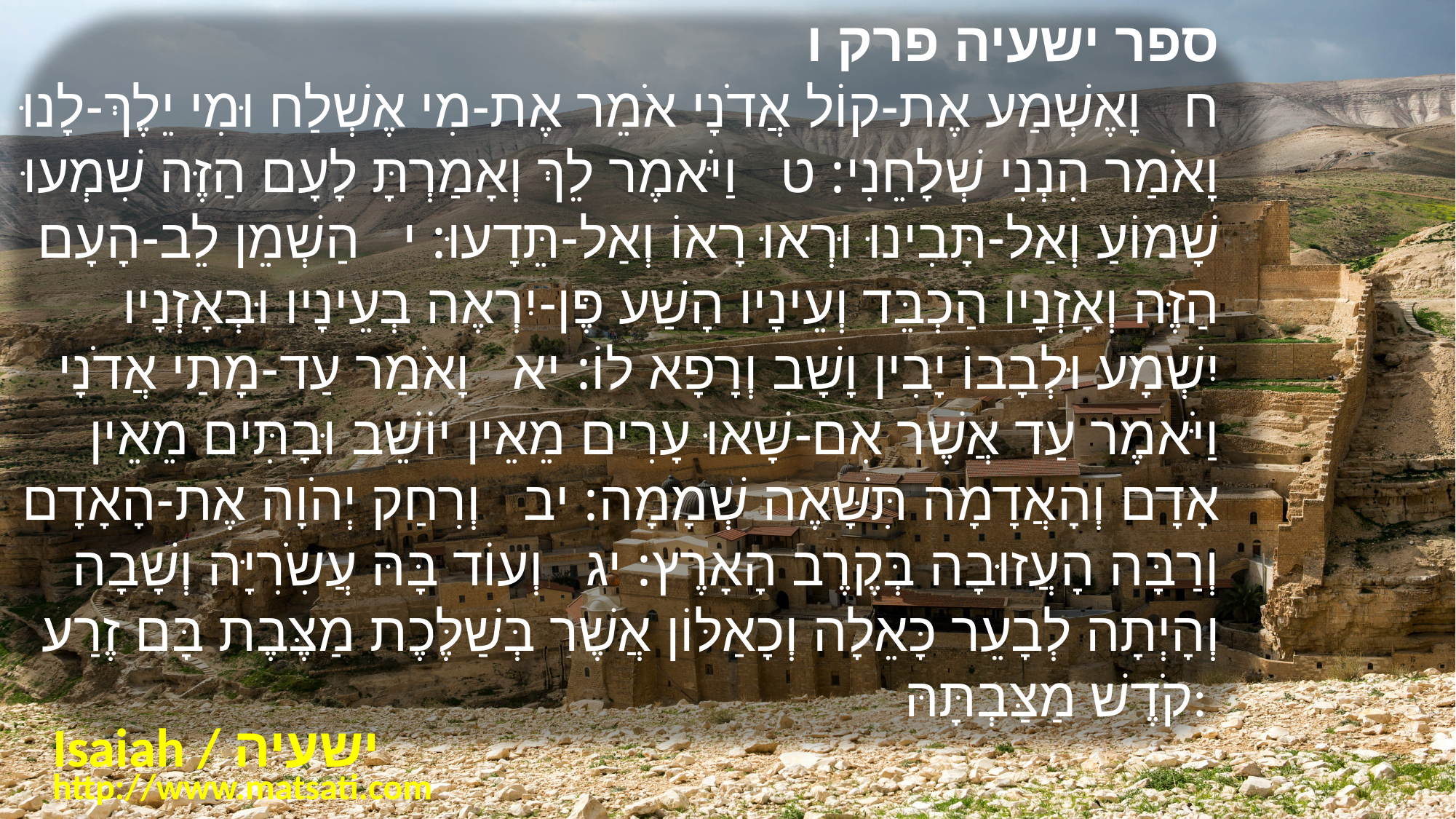

﻿ספר ישעיה פרק ו
ח   וָאֶשְׁמַע אֶת-קוֹל אֲדֹנָי אֹמֵר אֶת-מִי אֶשְׁלַח וּמִי יֵלֶךְ-לָנוּ וָאֹמַר הִנְנִי שְׁלָחֵנִי: ט   וַיֹּאמֶר לֵךְ וְאָמַרְתָּ לָעָם הַזֶּה שִׁמְעוּ שָׁמוֹעַ וְאַל-תָּבִינוּ וּרְאוּ רָאוֹ וְאַל-תֵּדָעוּ: י   הַשְׁמֵן לֵב-הָעָם הַזֶּה וְאָזְנָיו הַכְבֵּד וְעֵינָיו הָשַׁע פֶּן-יִרְאֶה בְעֵינָיו וּבְאָזְנָיו יִשְׁמָע וּלְבָבוֹ יָבִין וָשָׁב וְרָפָא לוֹ: יא   וָאֹמַר עַד-מָתַי אֲדֹנָי וַיֹּאמֶר עַד אֲשֶׁר אִם-שָׁאוּ עָרִים מֵאֵין יוֹשֵׁב וּבָתִּים מֵאֵין אָדָם וְהָאֲדָמָה תִּשָּׁאֶה שְׁמָמָה: יב   וְרִחַק יְהֹוָה אֶת-הָאָדָם וְרַבָּה הָעֲזוּבָה בְּקֶרֶב הָאָרֶץ: יג   וְעוֹד בָּהּ עֲשִֹרִיָּה וְשָׁבָה וְהָיְתָה לְבָעֵר כָּאֵלָה וְכָאַלּוֹן אֲשֶׁר בְּשַׁלֶּכֶת מַצֶּבֶת בָּם זֶרַע קֹדֶשׁ מַצַּבְתָּהּ:

Isaiah / ישעיה
http://www.matsati.com